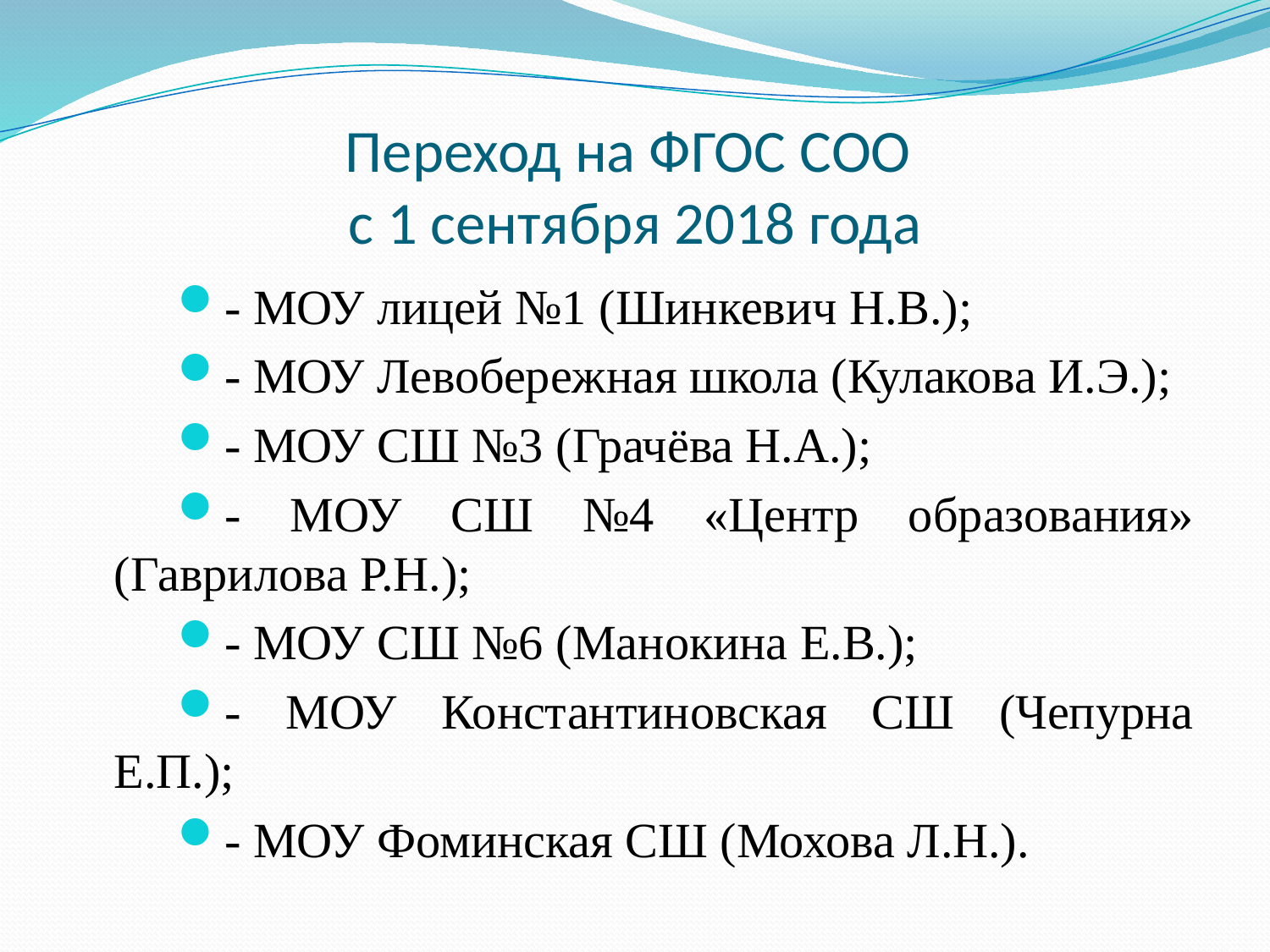

# Переход на ФГОС СОО с 1 сентября 2018 года
- МОУ лицей №1 (Шинкевич Н.В.);
- МОУ Левобережная школа (Кулакова И.Э.);
- МОУ СШ №3 (Грачёва Н.А.);
- МОУ СШ №4 «Центр образования» (Гаврилова Р.Н.);
- МОУ СШ №6 (Манокина Е.В.);
- МОУ Константиновская СШ (Чепурна Е.П.);
- МОУ Фоминская СШ (Мохова Л.Н.).